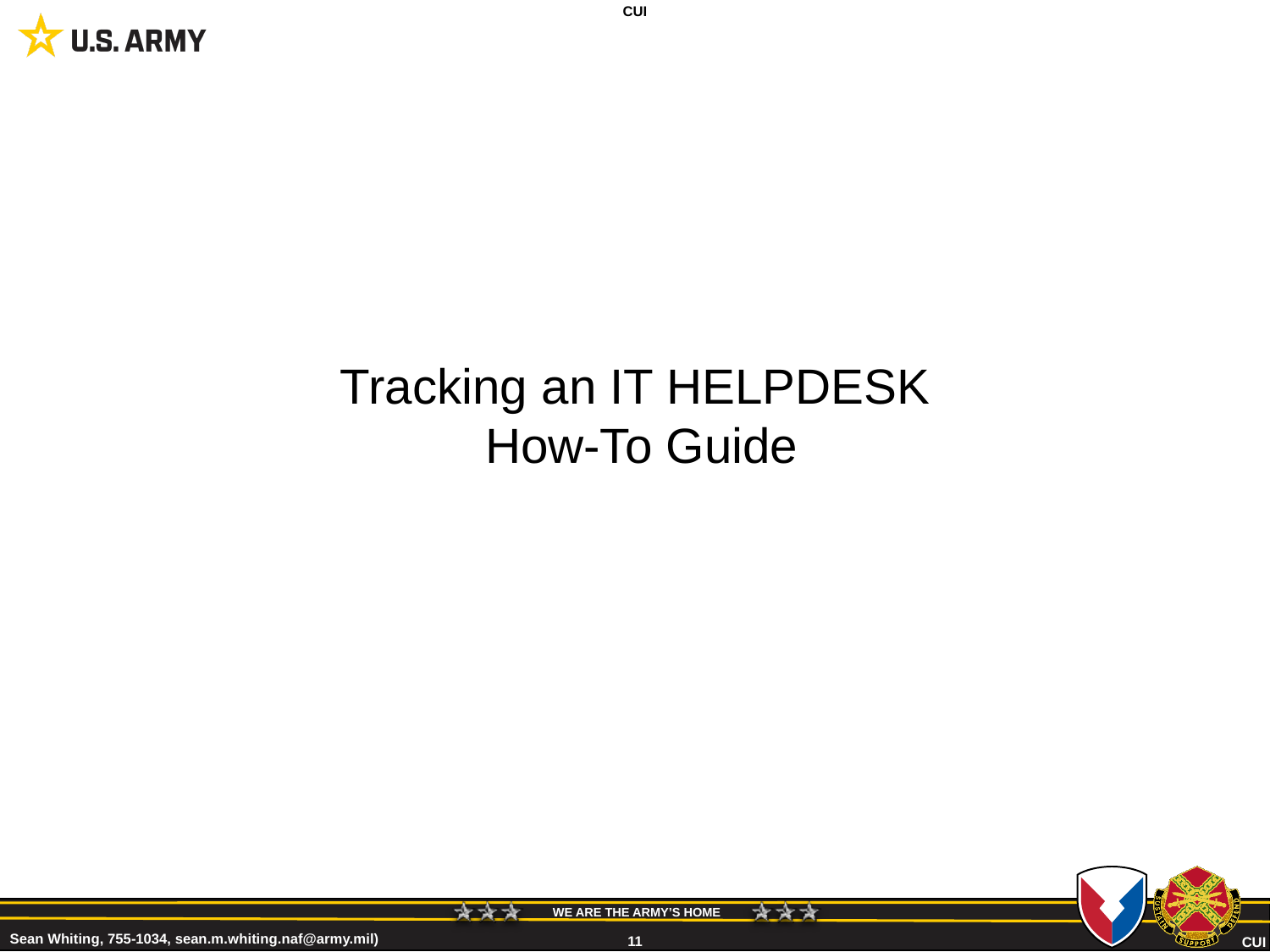

CUI
Tracking an IT HELPDESK
 How-To Guide
11
CUI